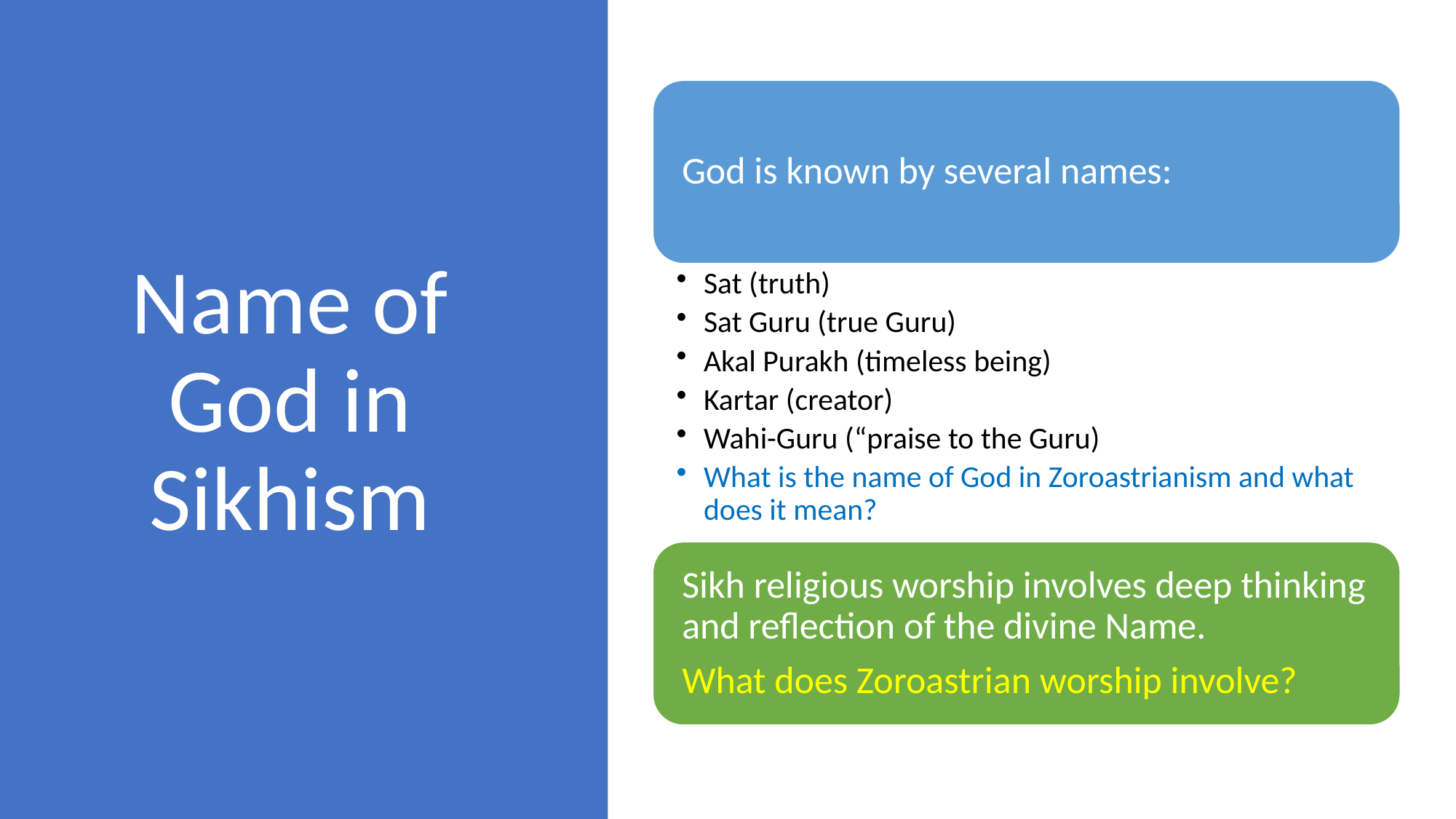

# Name of God in Sikhism
God is known by several names:
Sat (truth)
Sat Guru (true Guru)
Akal Purakh (timeless being)
Kartar (creator)
Wahi-Guru (“praise to the Guru)
What is the name of God in Zoroastrianism and what does it mean?
Sikh religious worship involves deep thinking and reflection of the divine Name.
What does Zoroastrian worship involve?